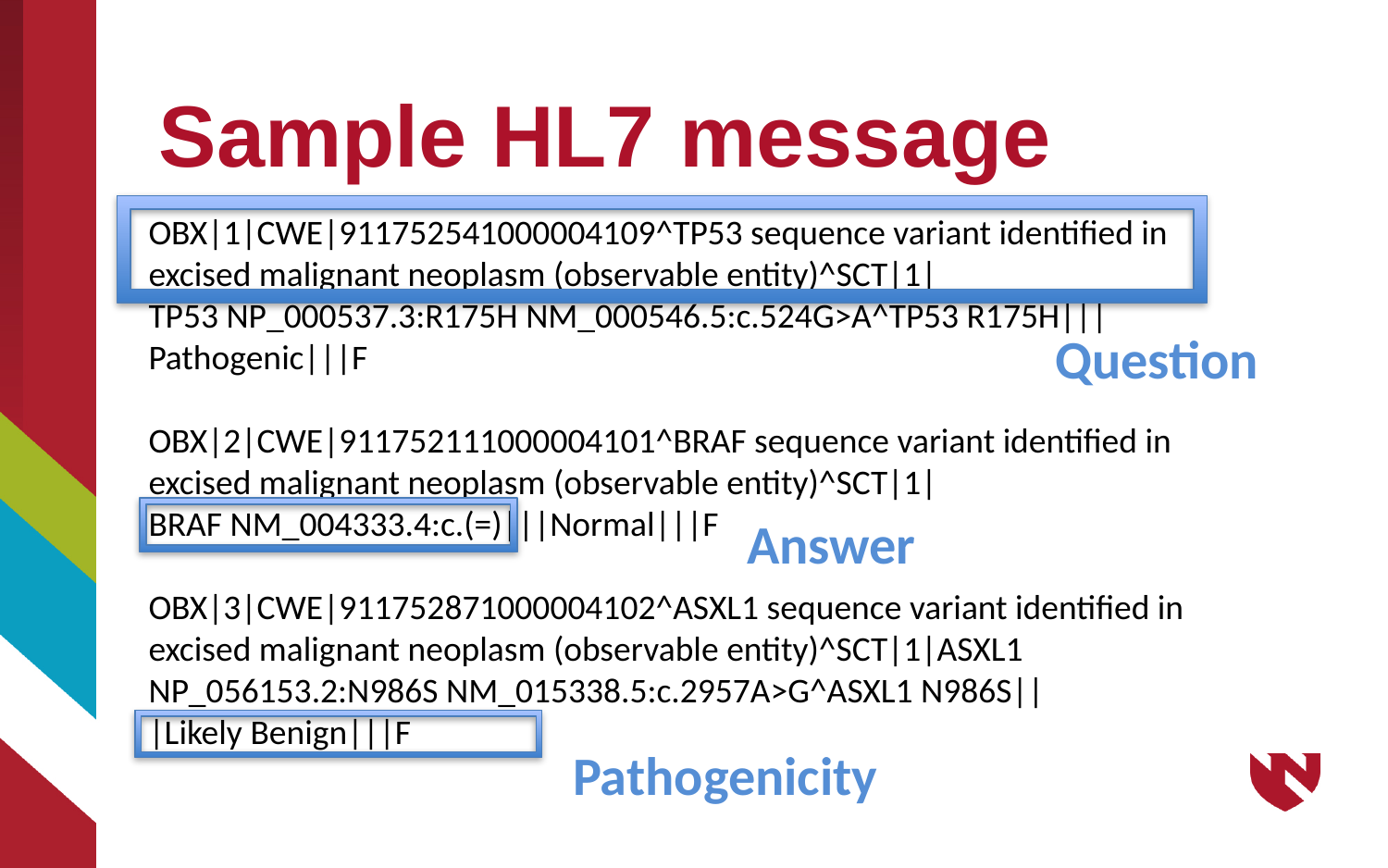

# Sample HL7 message

Question
OBX|1|CWE|911752541000004109^TP53 sequence variant identified in excised malignant neoplasm (observable entity)^SCT|1|
TP53 NP_000537.3:R175H NM_000546.5:c.524G>A^TP53 R175H|||Pathogenic|||F
OBX|2|CWE|911752111000004101^BRAF sequence variant identified in excised malignant neoplasm (observable entity)^SCT|1|
BRAF NM_004333.4:c.(=)|||Normal|||F

OBX|3|CWE|911752871000004102^ASXL1 sequence variant identified in excised malignant neoplasm (observable entity)^SCT|1|ASXL1 NP_056153.2:N986S NM_015338.5:c.2957A>G^ASXL1 N986S||
|Likely Benign|||F

Answer

Pathogenicity